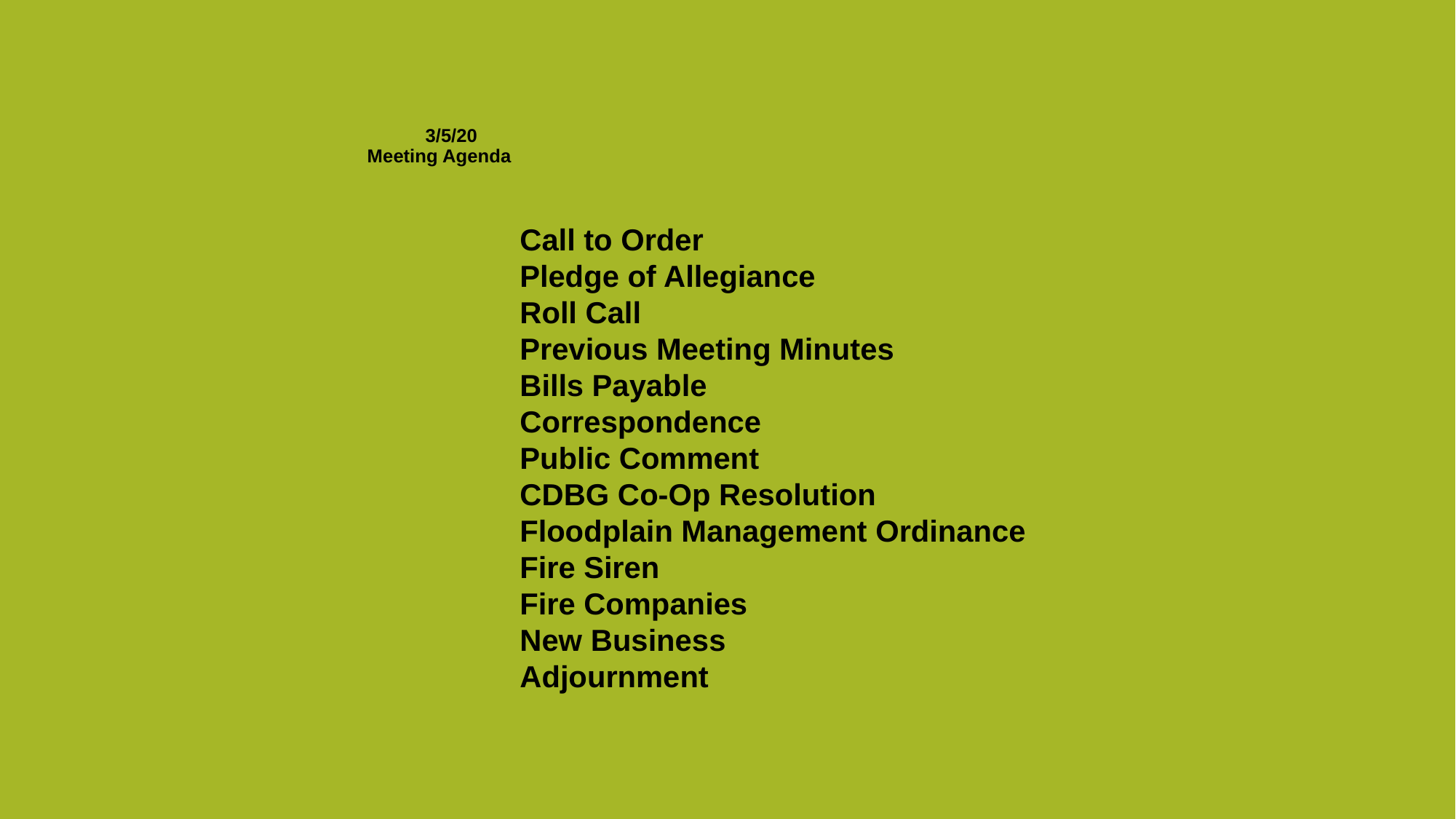

# 3/5/20 Meeting Agenda
Call to Order
Pledge of Allegiance
Roll Call
Previous Meeting Minutes
Bills Payable
Correspondence
Public Comment
CDBG Co-Op Resolution
Floodplain Management Ordinance
Fire Siren
Fire Companies
New Business
Adjournment